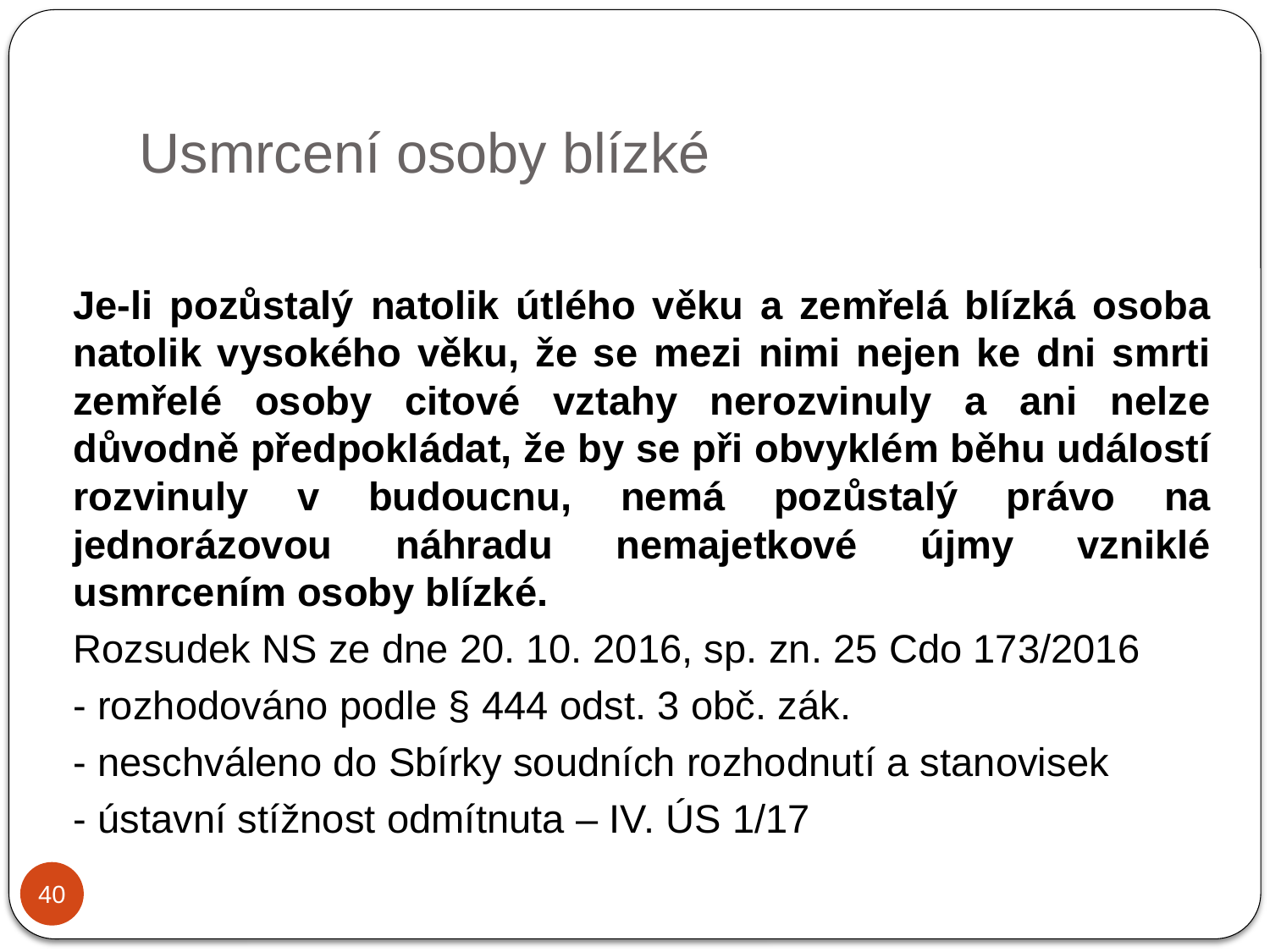

# Usmrcení osoby blízké

		Je-li pozůstalý natolik útlého věku a zemřelá blízká osoba natolik vysokého věku, že se mezi nimi nejen ke dni smrti zemřelé osoby citové vztahy nerozvinuly a ani nelze důvodně předpokládat, že by se při obvyklém běhu událostí rozvinuly v budoucnu, nemá pozůstalý právo na jednorázovou náhradu nemajetkové újmy vzniklé usmrcením osoby blízké.
	Rozsudek NS ze dne 20. 10. 2016, sp. zn. 25 Cdo 173/2016
	- rozhodováno podle § 444 odst. 3 obč. zák.
	- neschváleno do Sbírky soudních rozhodnutí a stanovisek
	- ústavní stížnost odmítnuta – IV. ÚS 1/17
40